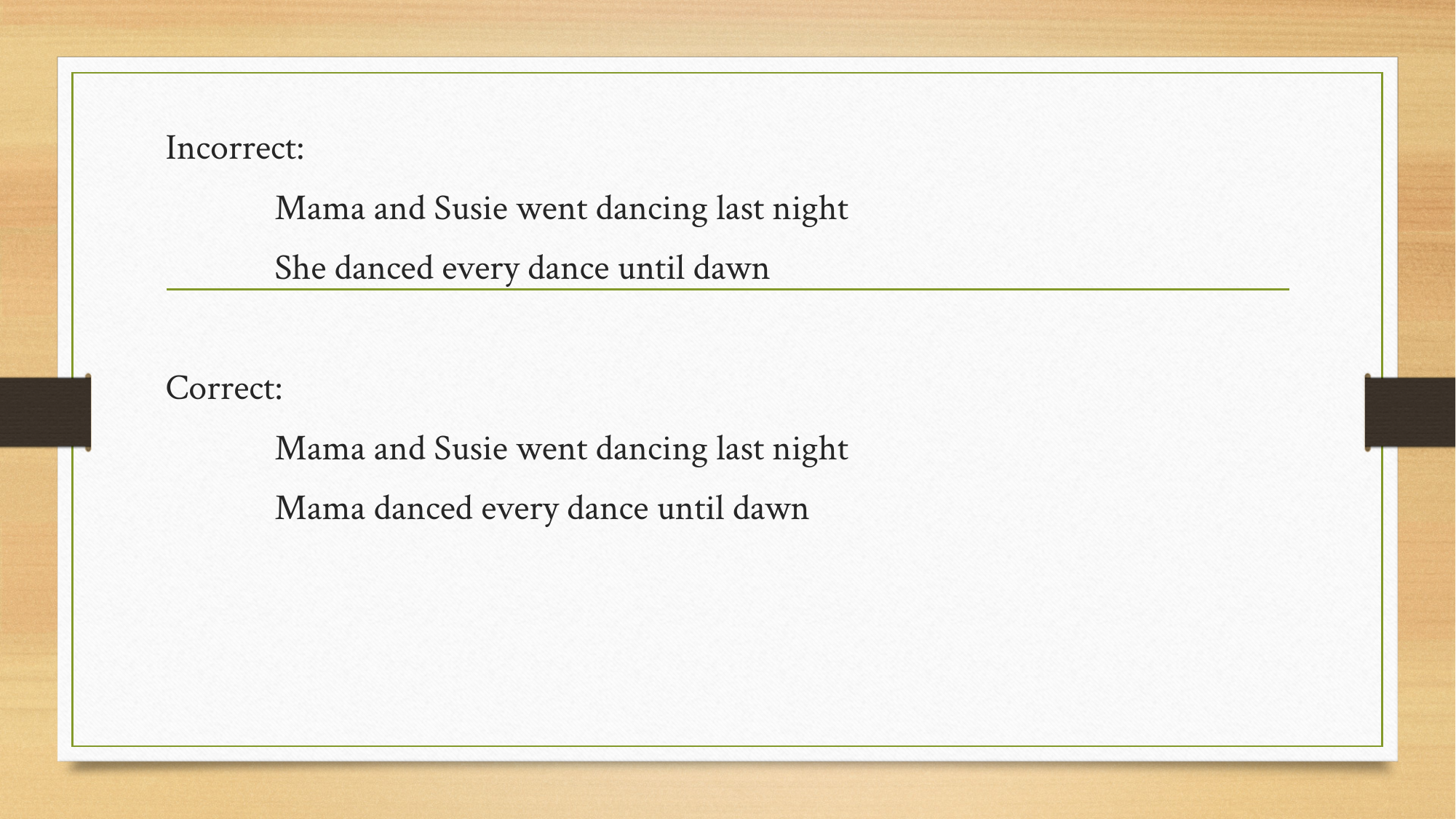

Incorrect:
	Mama and Susie went dancing last night
	She danced every dance until dawn

Correct:
	Mama and Susie went dancing last night
	Mama danced every dance until dawn
#